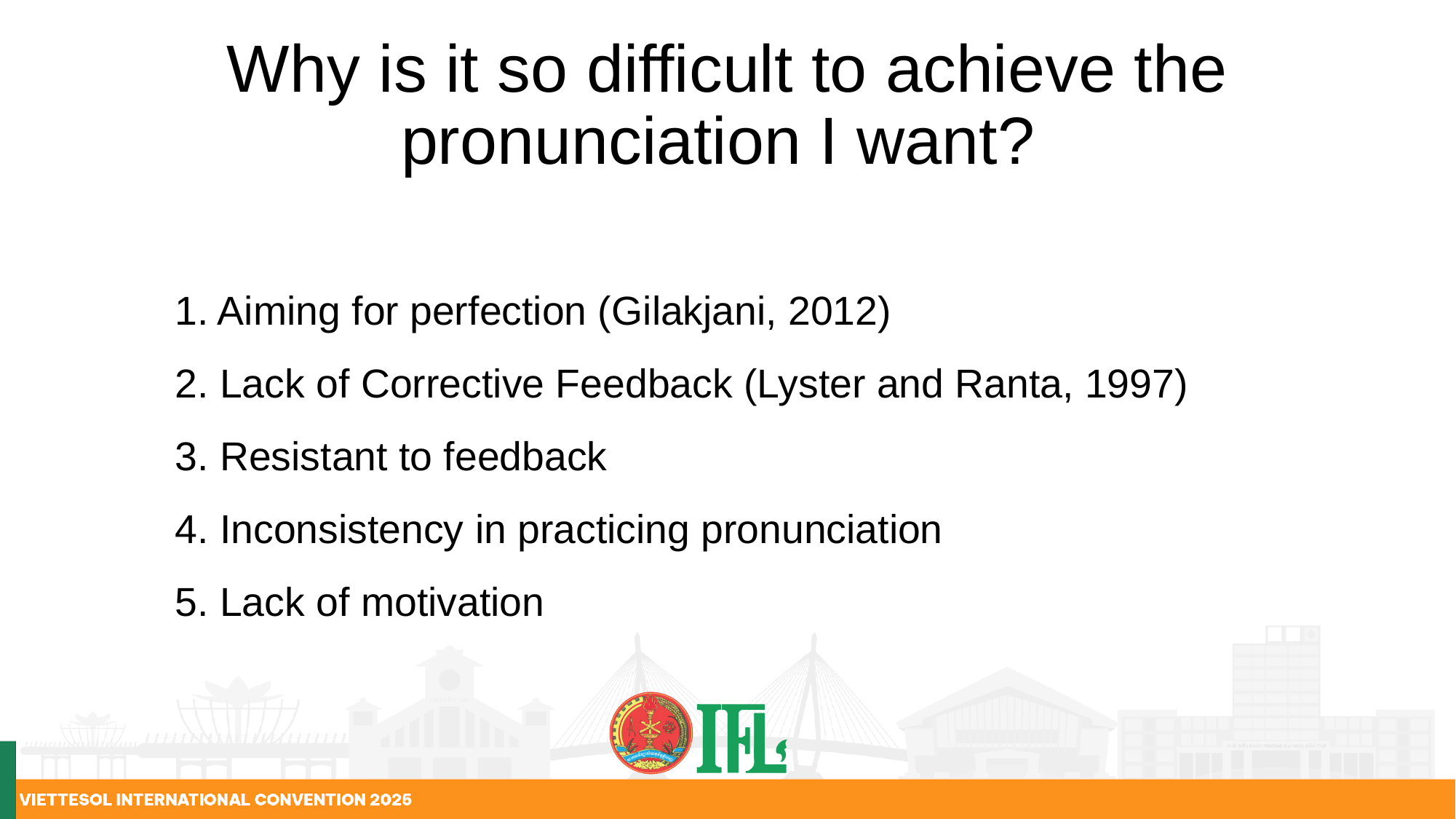

Why is it so difficult to achieve the pronunciation I want?
1. Aiming for perfection (Gilakjani, 2012)
2. Lack of Corrective Feedback (Lyster and Ranta, 1997)
3. Resistant to feedback
4. Inconsistency in practicing pronunciation
5. Lack of motivation